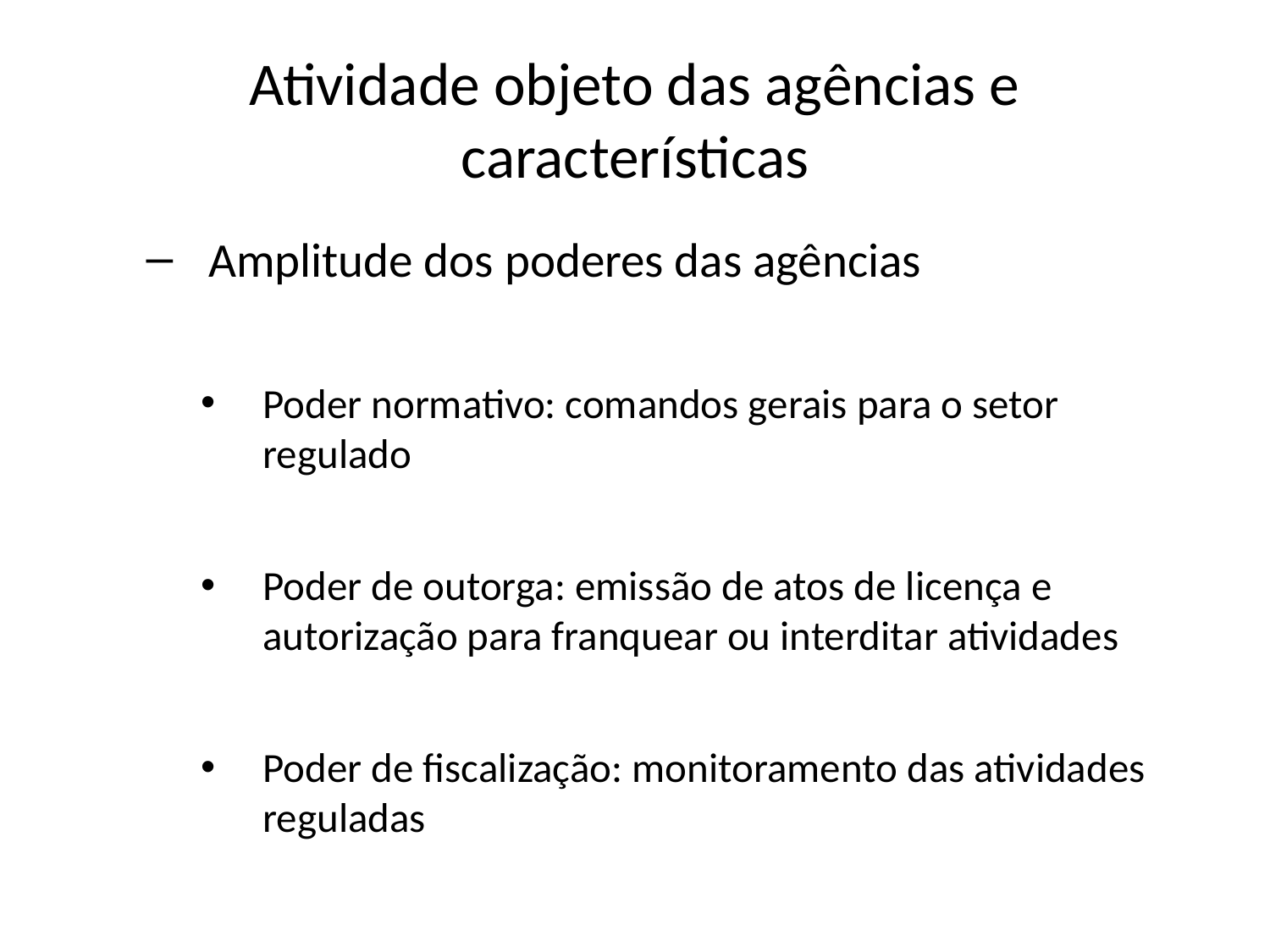

# Atividade objeto das agências e características
Amplitude dos poderes das agências

Poder normativo: comandos gerais para o setor regulado

Poder de outorga: emissão de atos de licença e autorização para franquear ou interditar atividades

Poder de fiscalização: monitoramento das atividades reguladas